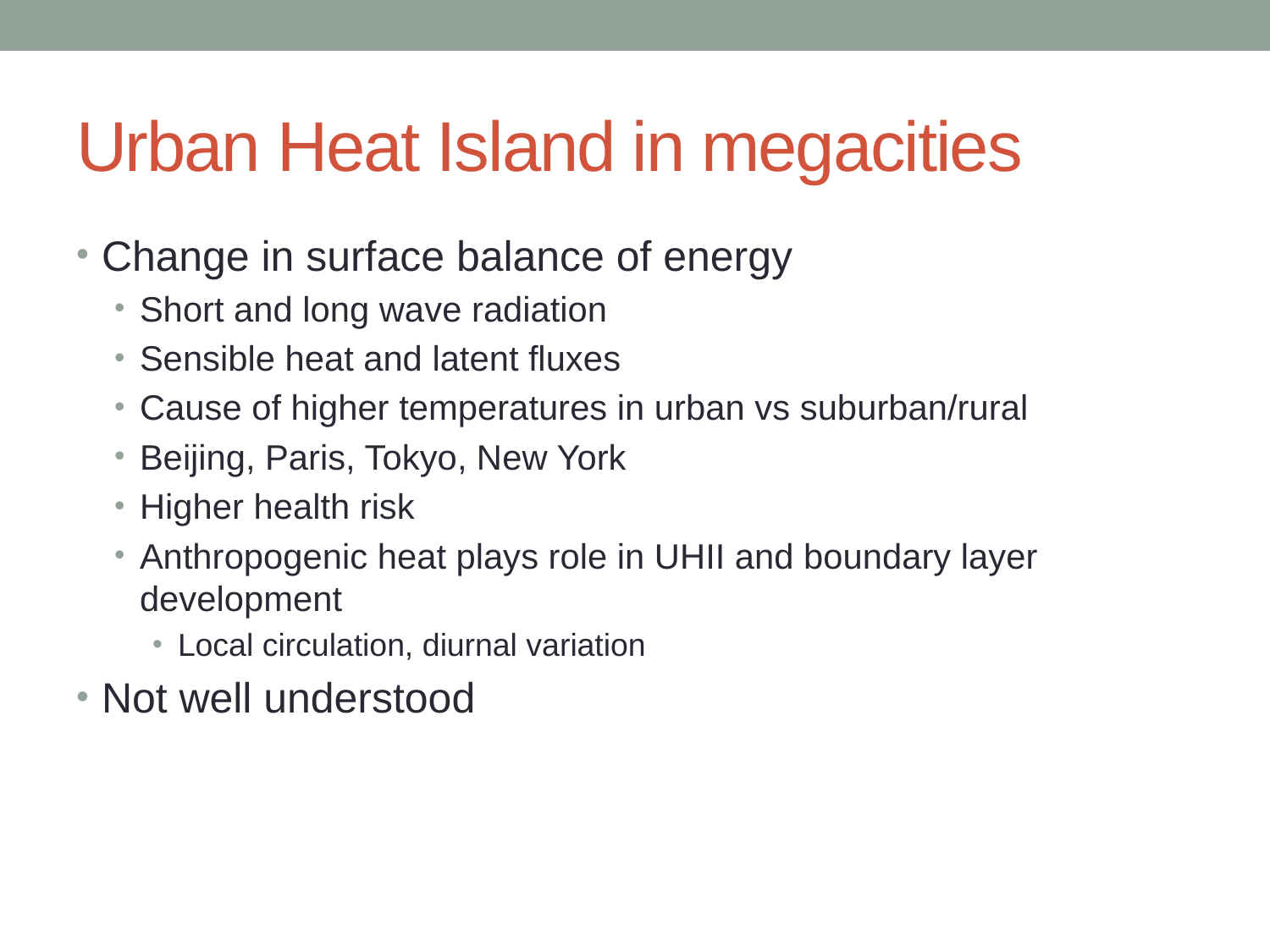

# Urban Heat Island in megacities
Change in surface balance of energy
Short and long wave radiation
Sensible heat and latent fluxes
Cause of higher temperatures in urban vs suburban/rural
Beijing, Paris, Tokyo, New York
Higher health risk
Anthropogenic heat plays role in UHII and boundary layer development
Local circulation, diurnal variation
Not well understood